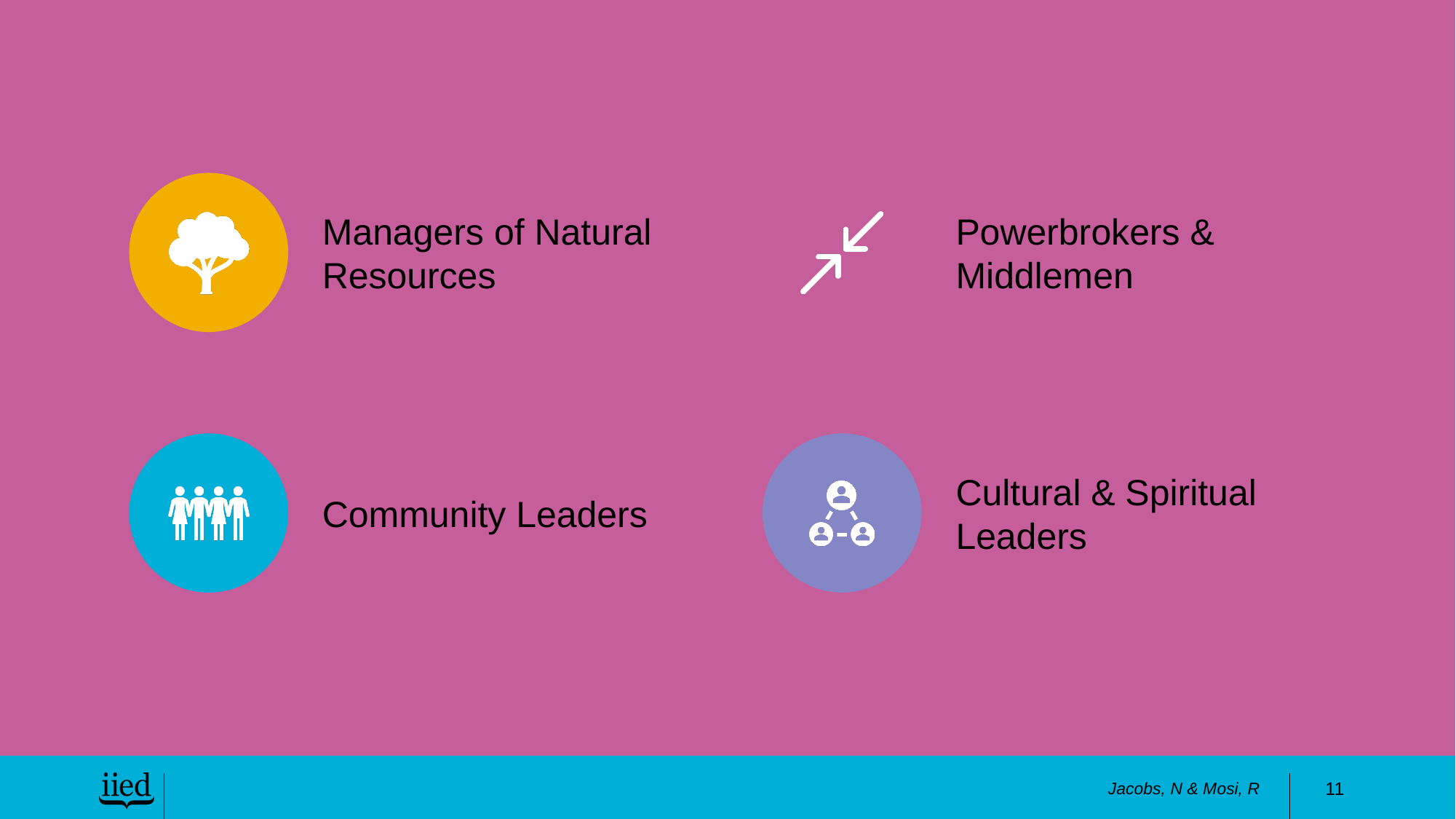

Managers of Natural Resources
Powerbrokers & Middlemen
Community Leaders
Cultural & Spiritual Leaders
11